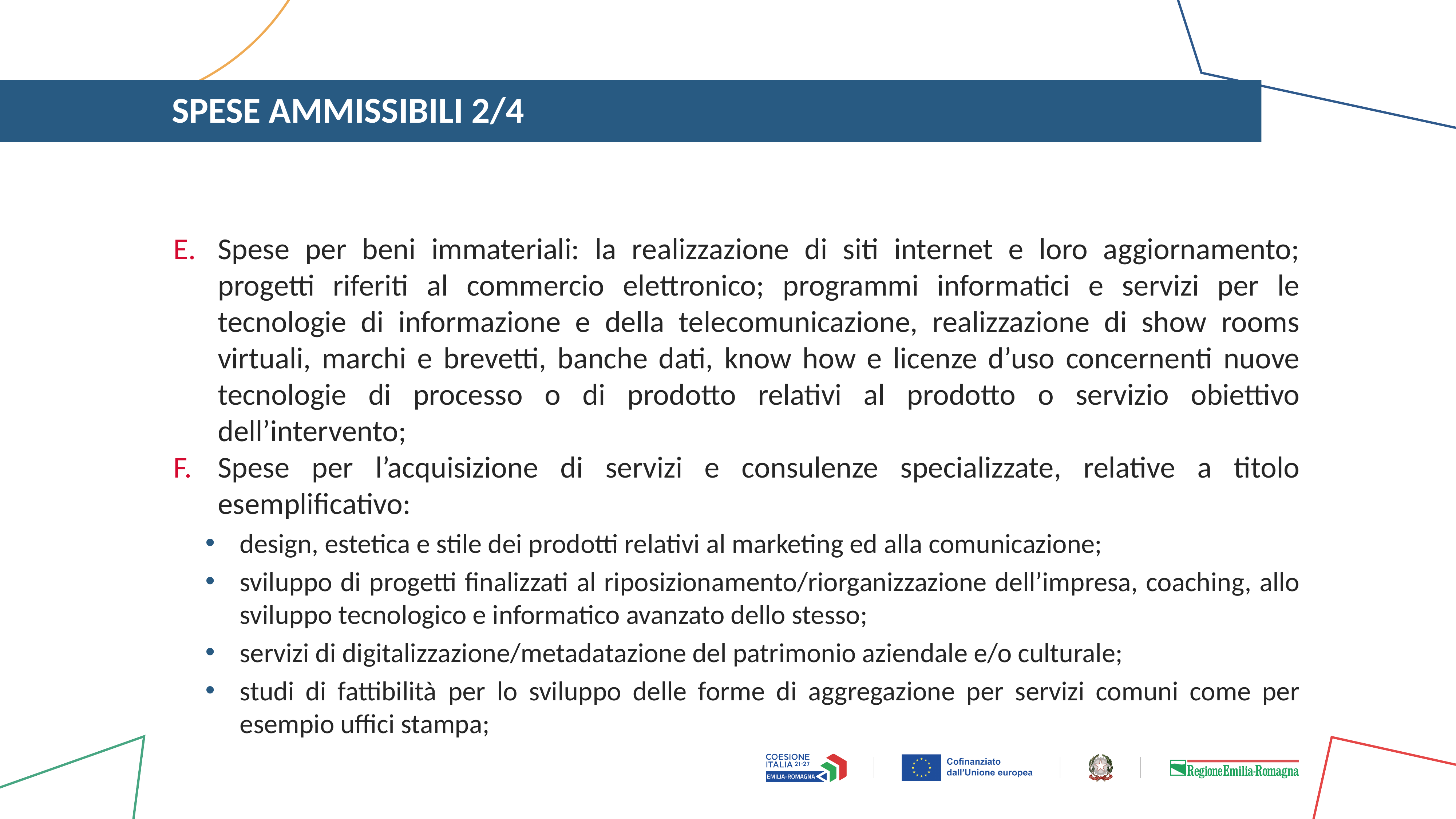

# SPESE AMMISSIBILI 2/4
Spese per beni immateriali: la realizzazione di siti internet e loro aggiornamento; progetti riferiti al commercio elettronico; programmi informatici e servizi per le tecnologie di informazione e della telecomunicazione, realizzazione di show rooms virtuali, marchi e brevetti, banche dati, know how e licenze d’uso concernenti nuove tecnologie di processo o di prodotto relativi al prodotto o servizio obiettivo dell’intervento;
Spese per l’acquisizione di servizi e consulenze specializzate, relative a titolo esemplificativo:
design, estetica e stile dei prodotti relativi al marketing ed alla comunicazione;
sviluppo di progetti finalizzati al riposizionamento/riorganizzazione dell’impresa, coaching, allo sviluppo tecnologico e informatico avanzato dello stesso;
servizi di digitalizzazione/metadatazione del patrimonio aziendale e/o culturale;
studi di fattibilità per lo sviluppo delle forme di aggregazione per servizi comuni come per esempio uffici stampa;